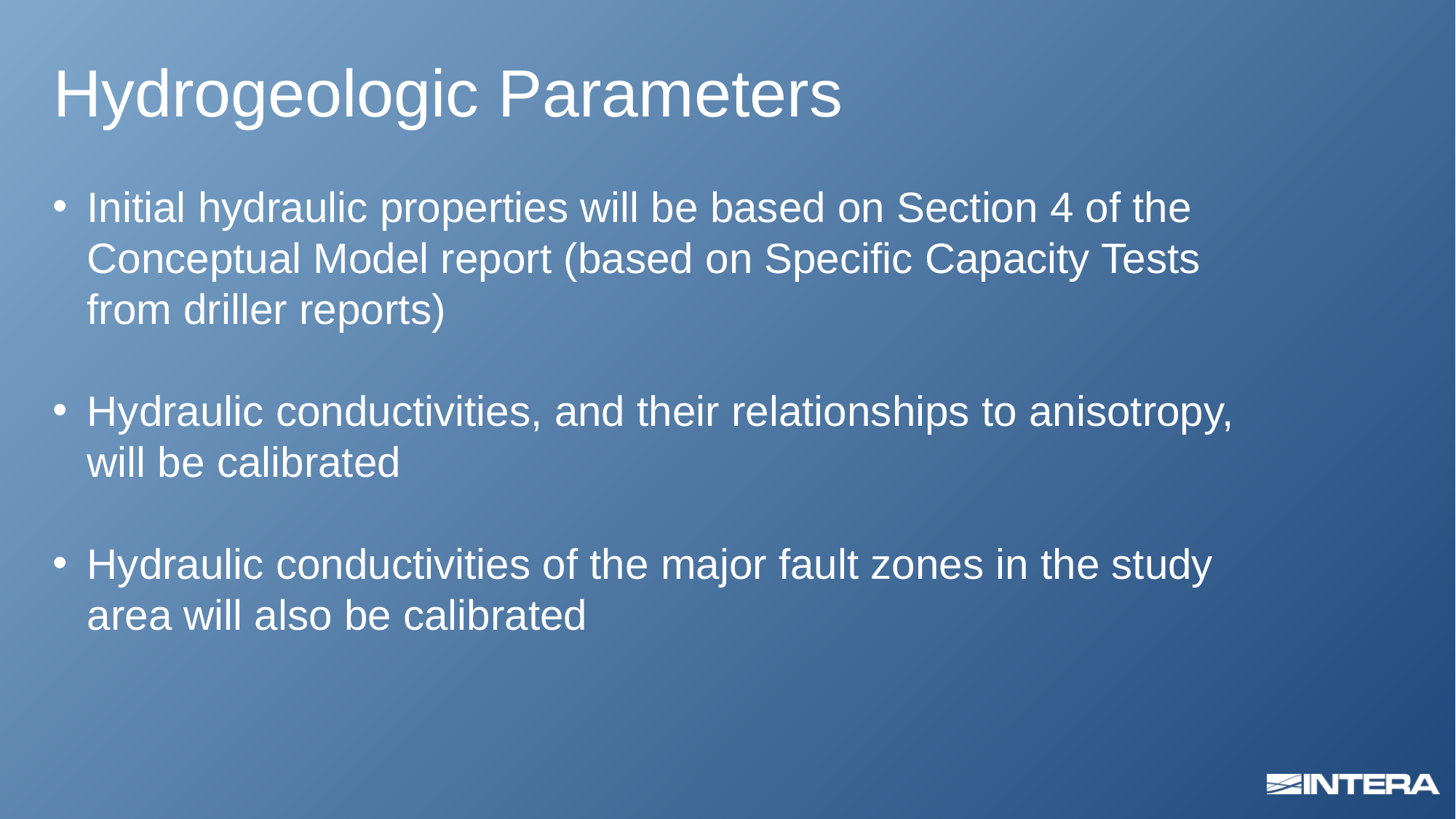

# Hydrogeologic Parameters
Initial hydraulic properties will be based on Section 4 of the Conceptual Model report (based on Specific Capacity Tests from driller reports)

Hydraulic conductivities, and their relationships to anisotropy, will be calibrated

Hydraulic conductivities of the major fault zones in the study area will also be calibrated